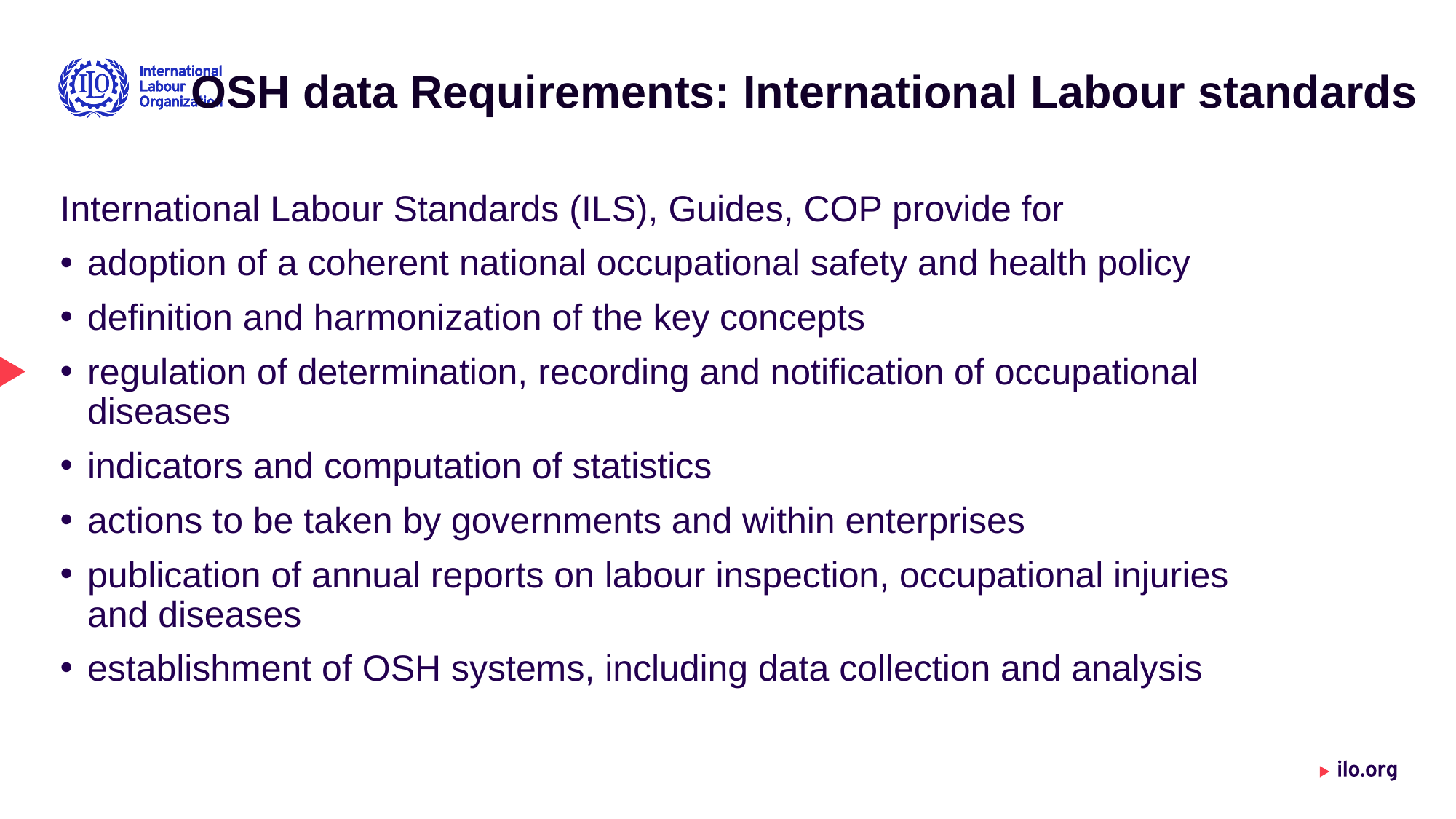

OSH data Requirements: International Labour standards
International Labour Standards (ILS), Guides, COP provide for
adoption of a coherent national occupational safety and health policy
definition and harmonization of the key concepts
regulation of determination, recording and notification of occupational diseases
indicators and computation of statistics
actions to be taken by governments and within enterprises
publication of annual reports on labour inspection, occupational injuries and diseases
establishment of OSH systems, including data collection and analysis
Advancing social justice, promoting decent work
12